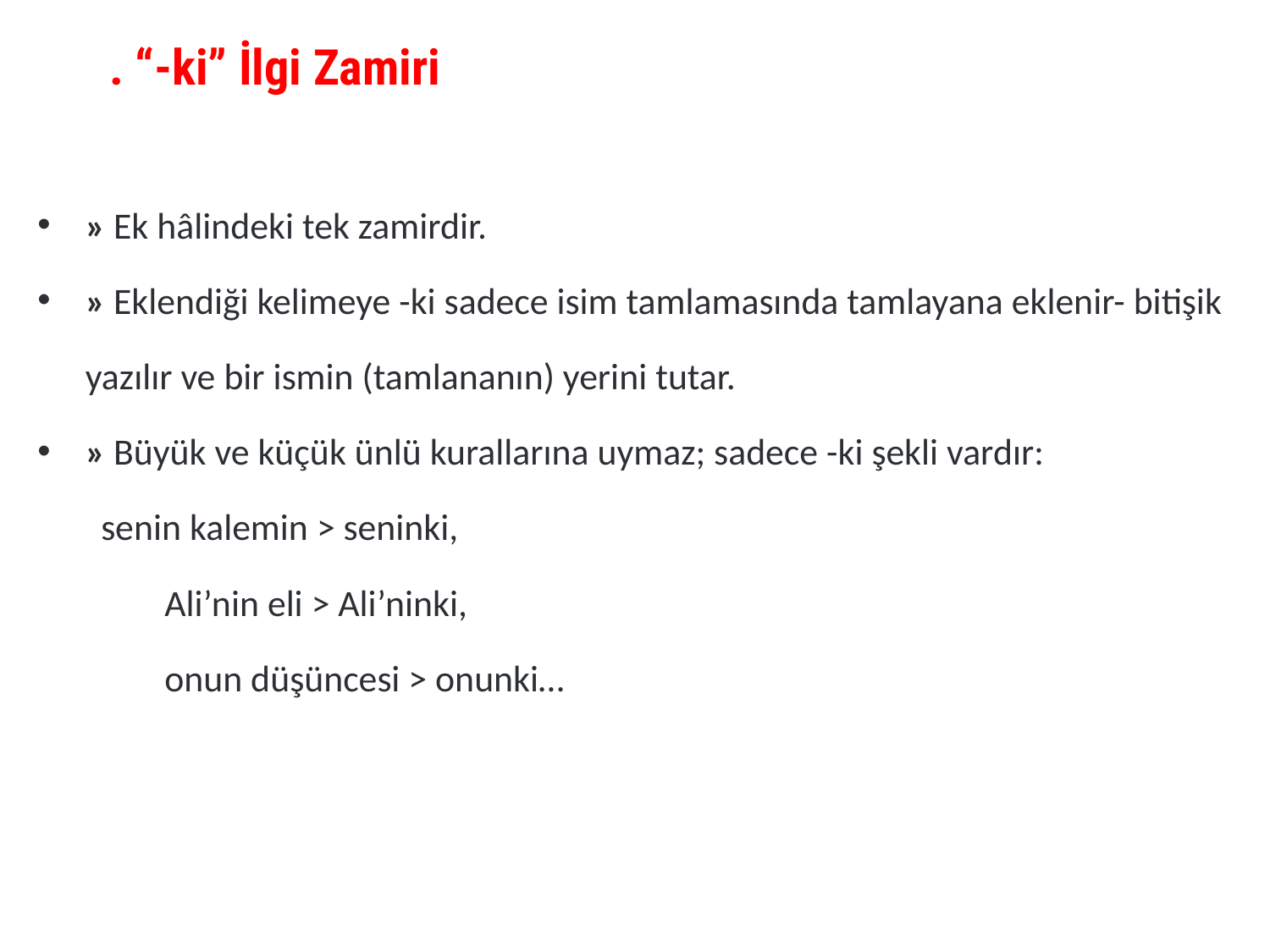

b. “-ki” İlgi Zamiri

» Ek hâlindeki tek zamirdir.
» Eklendiği kelimeye -ki sadece isim tamlamasında tamlayana eklenir- bitişik yazılır ve bir ismin (tamlananın) yerini tutar.
» Büyük ve küçük ünlü kurallarına uymaz; sadece -ki şekli vardır:
senin kalemin > seninki,
	Ali’nin eli > Ali’ninki,
	onun düşüncesi > onunki…